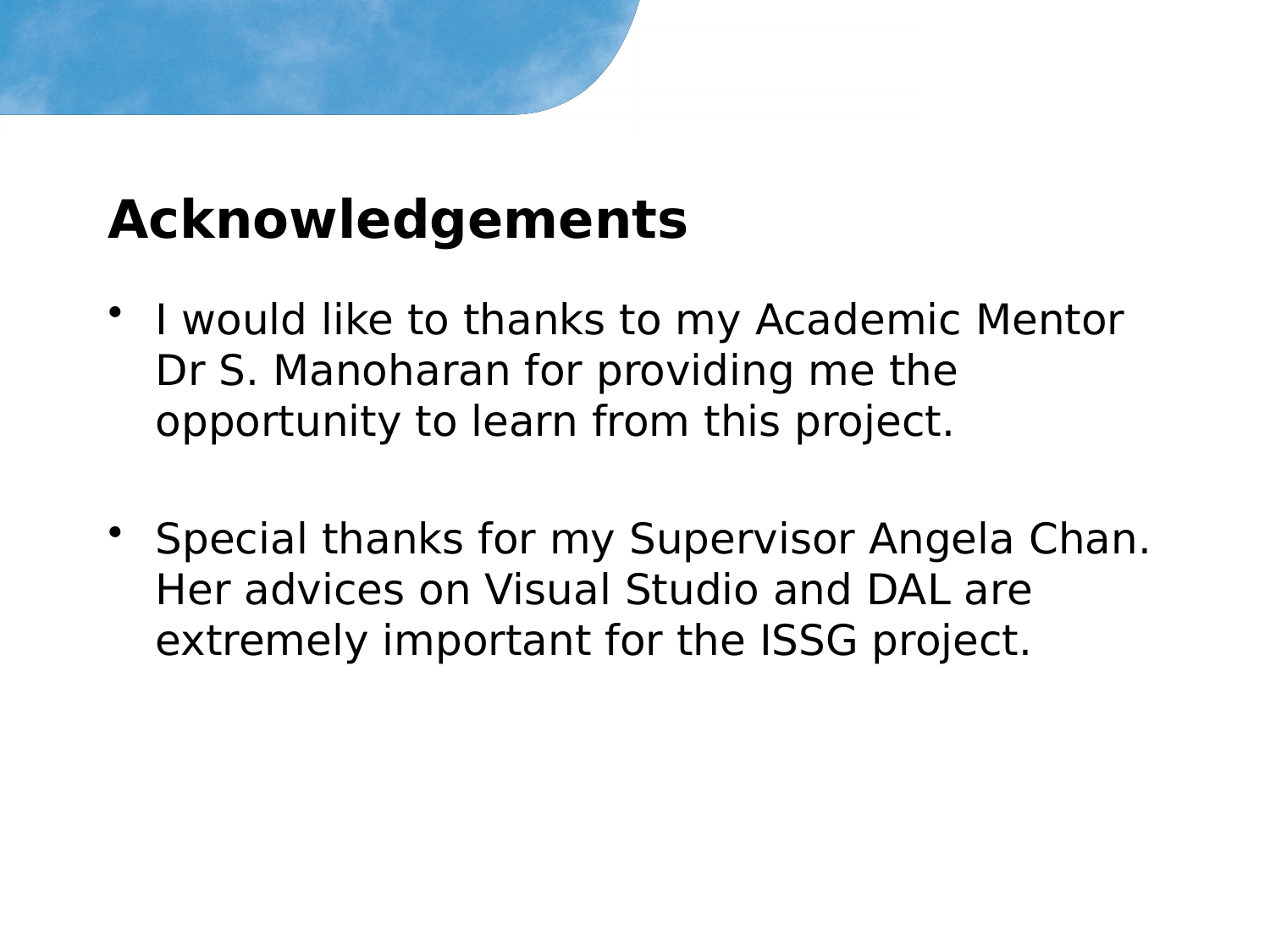

# Acknowledgements
I would like to thanks to my Academic Mentor Dr S. Manoharan for providing me the opportunity to learn from this project.

Special thanks for my Supervisor Angela Chan. Her advices on Visual Studio and DAL are extremely important for the ISSG project.